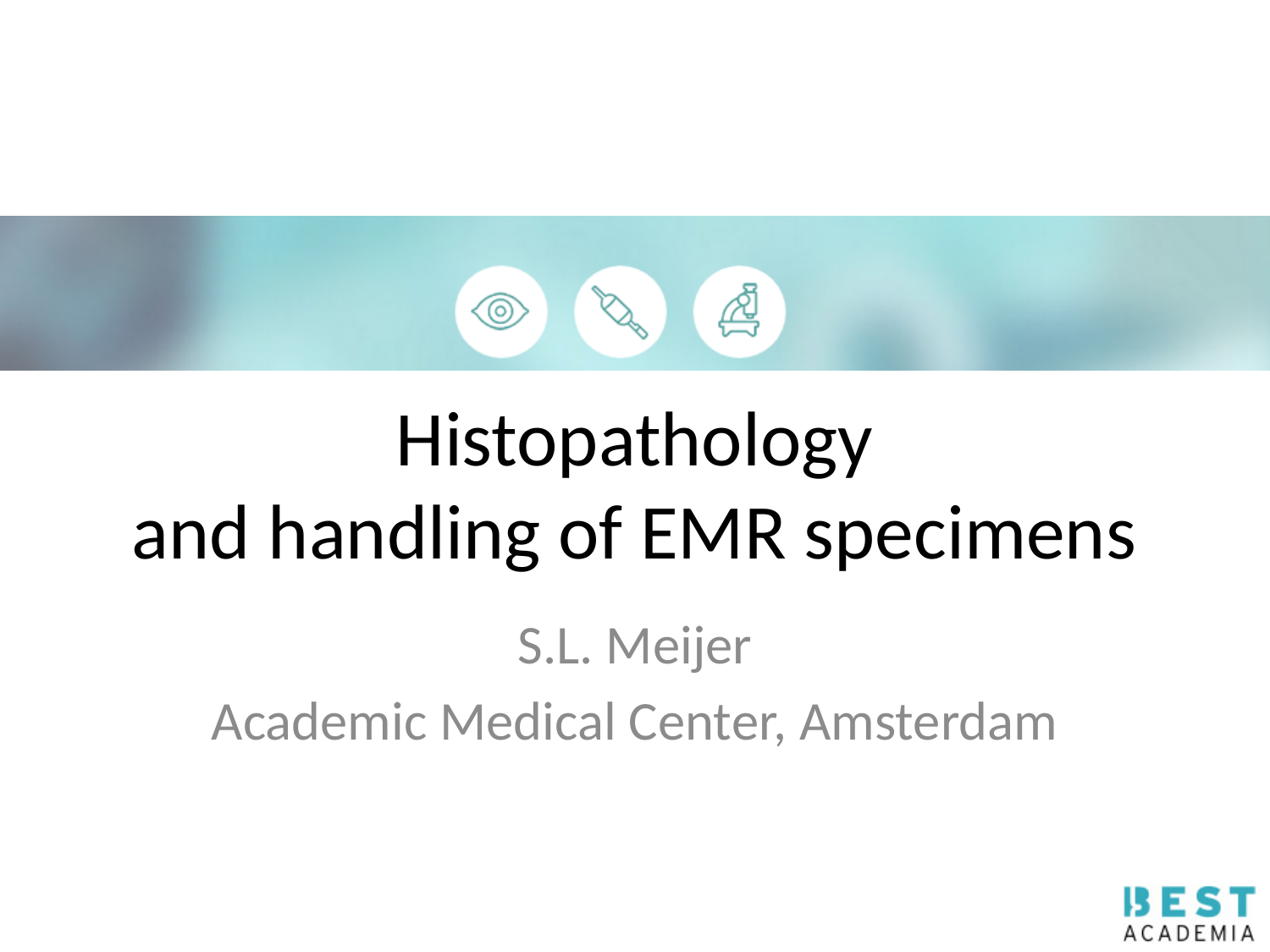

# Histopathology and handling of EMR specimens
S.L. Meijer
Academic Medical Center, Amsterdam